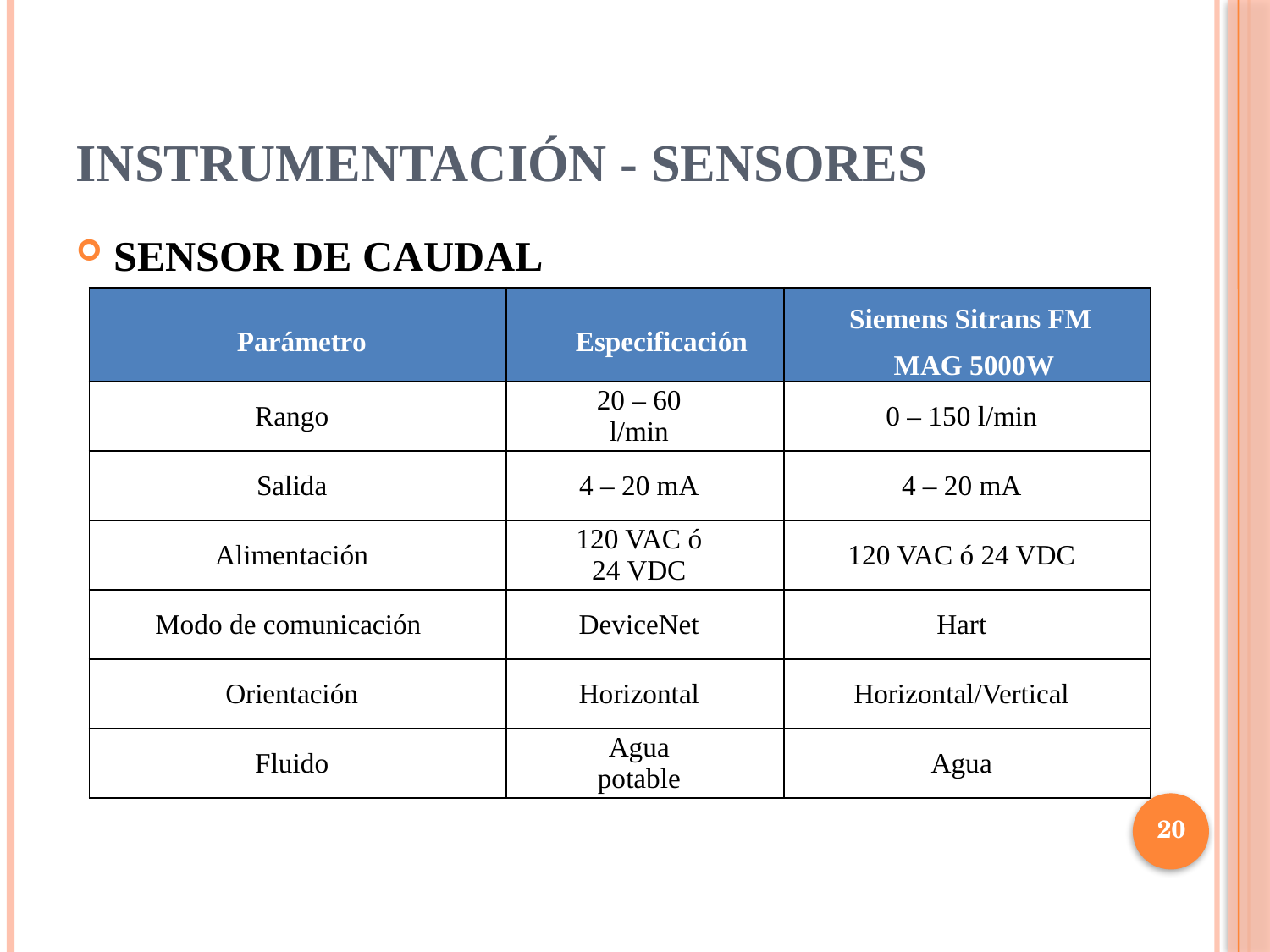

# INSTRUMENTACIÓN - SENSORES
SENSOR DE CAUDAL
| Parámetro | Especificación | Siemens Sitrans FM MAG 5000W |
| --- | --- | --- |
| Rango | 20 – 60 l/min | 0 – 150 l/min |
| Salida | 4 – 20 mA | 4 – 20 mA |
| Alimentación | 120 VAC ó 24 VDC | 120 VAC ó 24 VDC |
| Modo de comunicación | DeviceNet | Hart |
| Orientación | Horizontal | Horizontal/Vertical |
| Fluido | Agua potable | Agua |
20